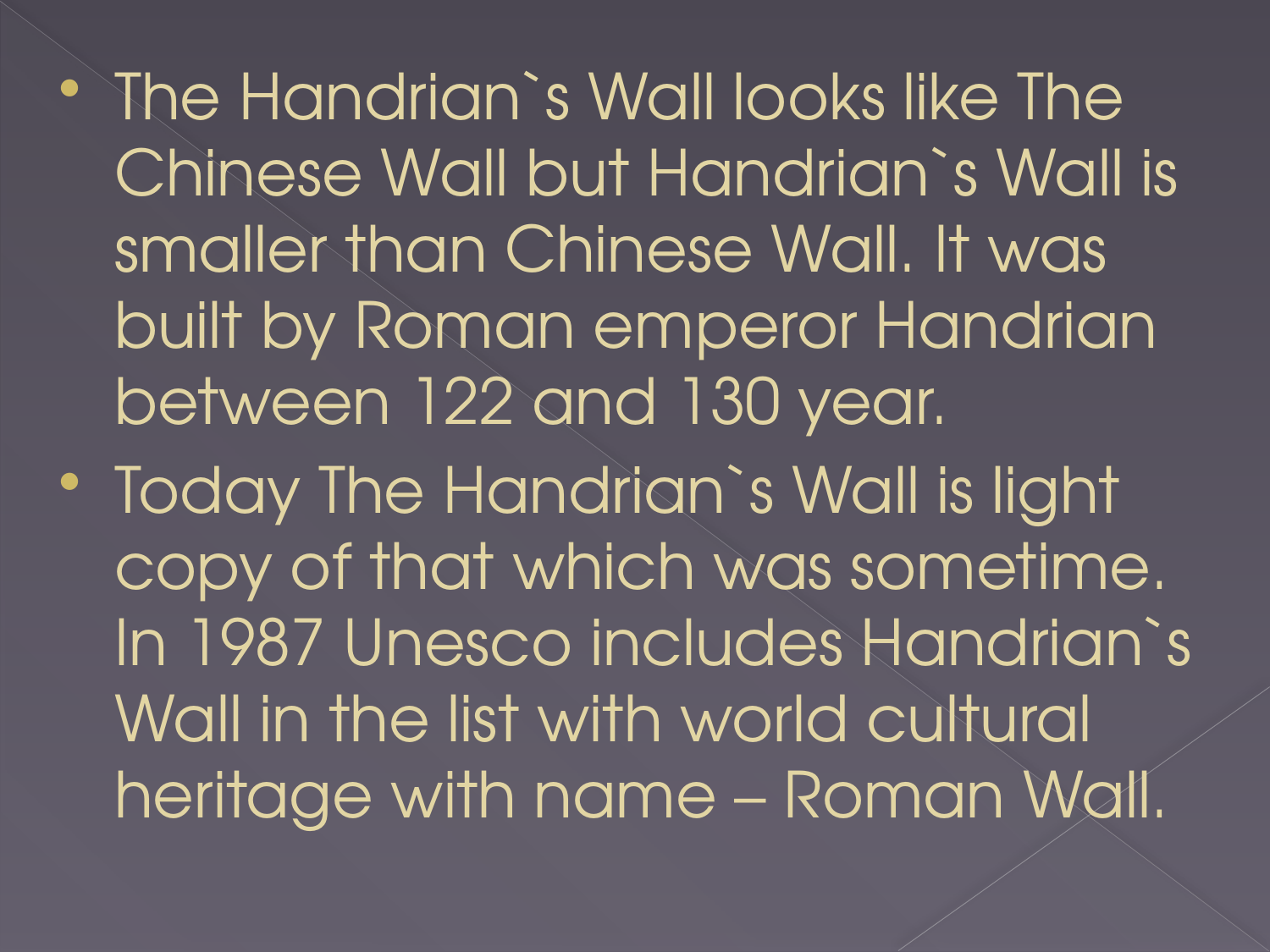

The Handrian`s Wall looks like The Chinese Wall but Handrian`s Wall is smaller than Chinese Wall. It was built by Roman emperor Handrian between 122 and 130 year.
Today The Handrian`s Wall is light copy of that which was sometime. In 1987 Unesco includes Handrian`s Wall in the list with world cultural heritage with name – Roman Wall.